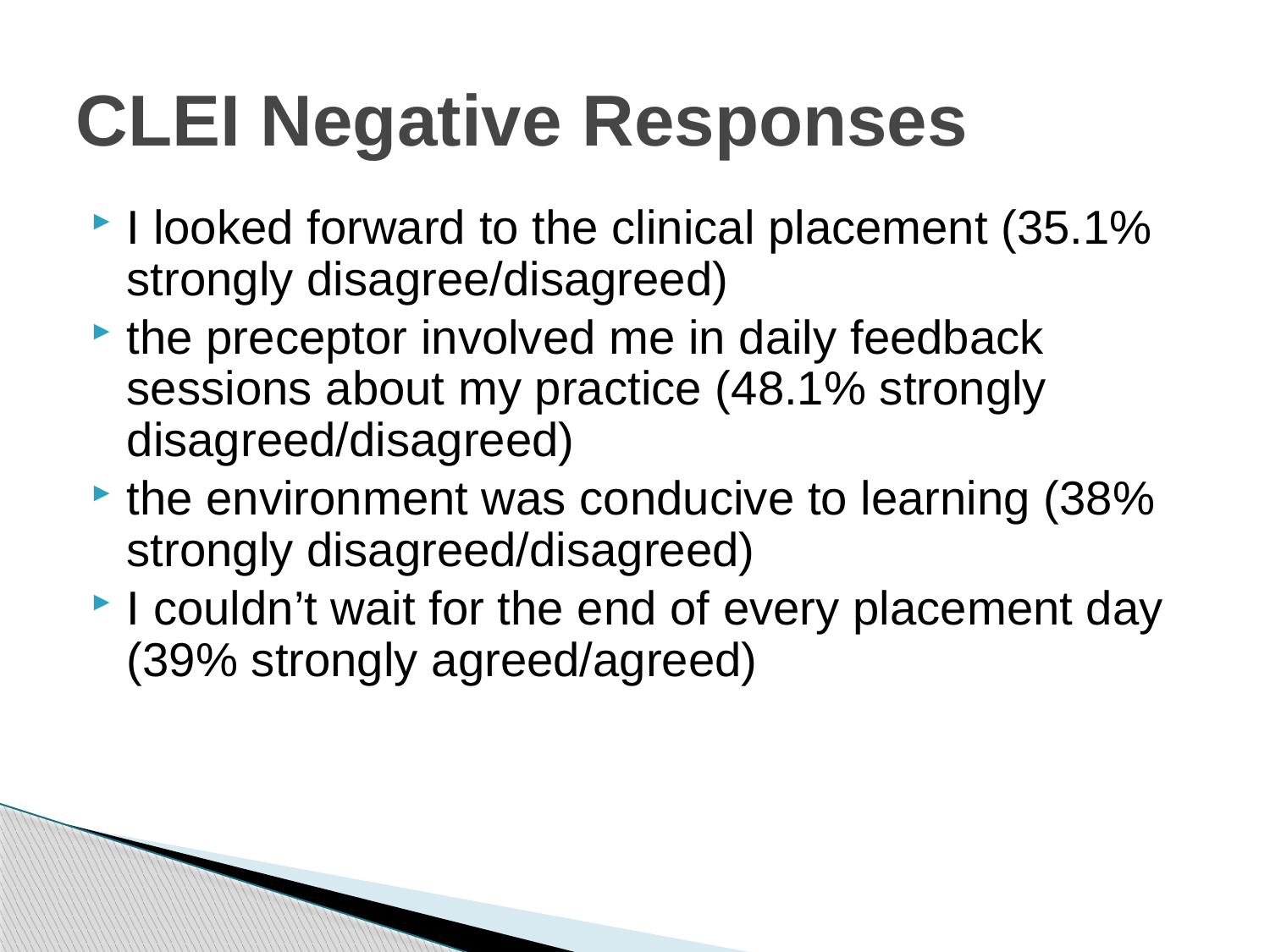

# CLEI Negative Responses
I looked forward to the clinical placement (35.1% strongly disagree/disagreed)
the preceptor involved me in daily feedback sessions about my practice (48.1% strongly disagreed/disagreed)
the environment was conducive to learning (38% strongly disagreed/disagreed)
I couldn’t wait for the end of every placement day (39% strongly agreed/agreed)